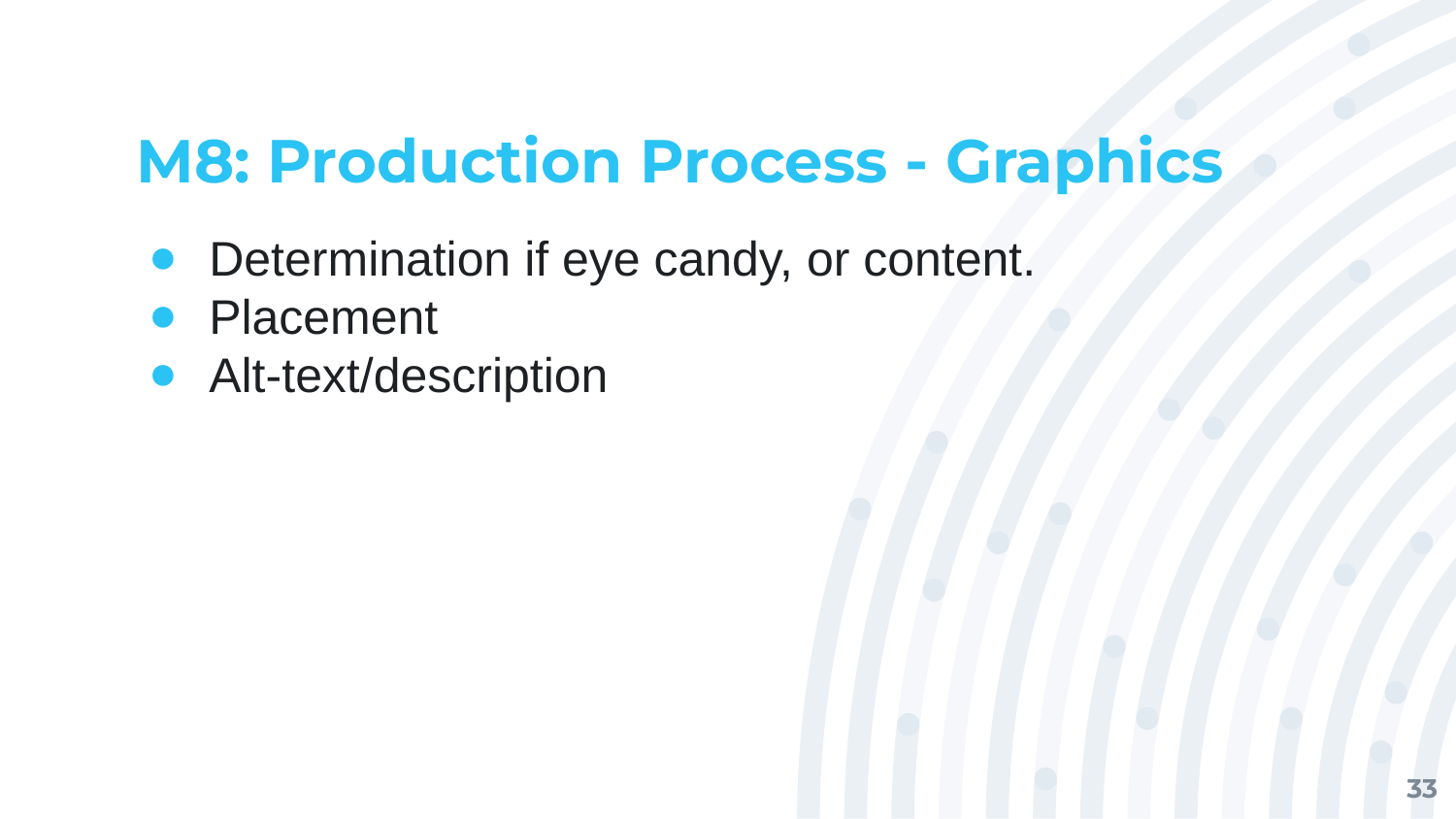

# M8: Production Process - Graphics
Determination if eye candy, or content.
Placement
Alt-text/description
33